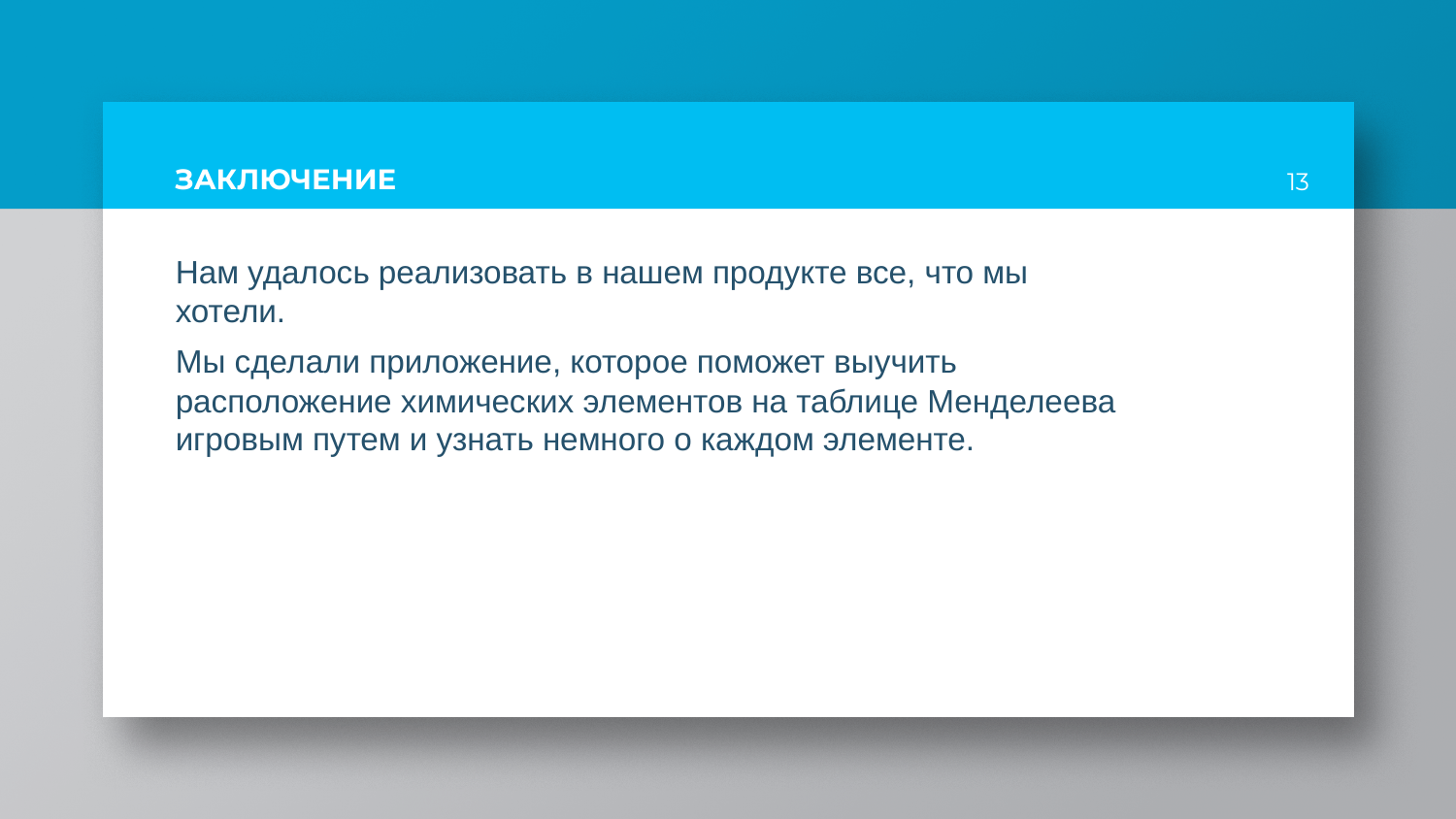

# ЗАКЛЮЧЕНИЕ
13
Нам удалось реализовать в нашем продукте все, что мы хотели.
Мы сделали приложение, которое поможет выучить расположение химических элементов на таблице Менделеева игровым путем и узнать немного о каждом элементе.